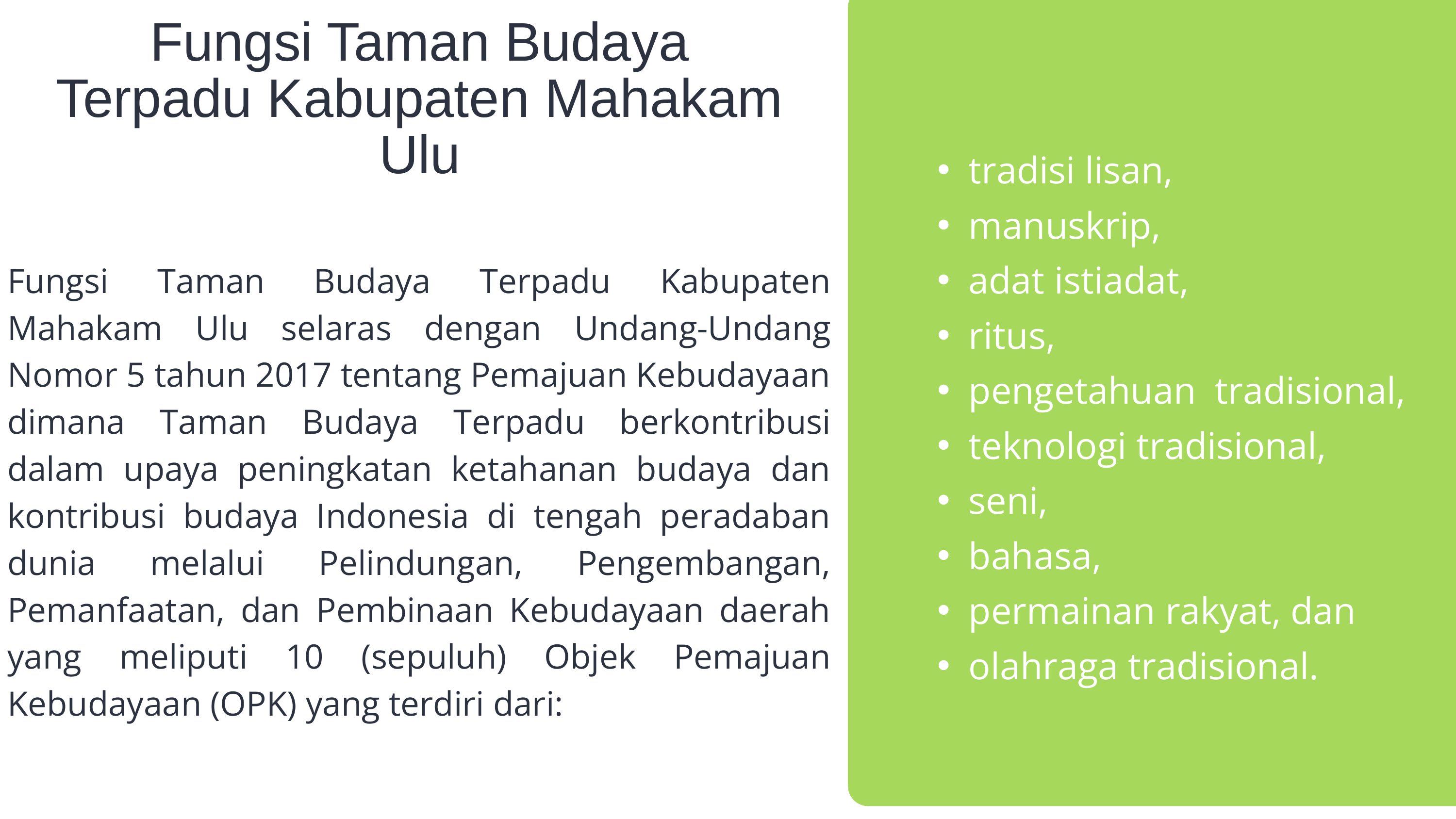

Fungsi Taman Budaya Terpadu Kabupaten Mahakam Ulu
tradisi lisan,
manuskrip,
adat istiadat,
ritus,
pengetahuan tradisional,
teknologi tradisional,
seni,
bahasa,
permainan rakyat, dan
olahraga tradisional.
Fungsi Taman Budaya Terpadu Kabupaten Mahakam Ulu selaras dengan Undang-Undang Nomor 5 tahun 2017 tentang Pemajuan Kebudayaan dimana Taman Budaya Terpadu berkontribusi dalam upaya peningkatan ketahanan budaya dan kontribusi budaya Indonesia di tengah peradaban dunia melalui Pelindungan, Pengembangan, Pemanfaatan, dan Pembinaan Kebudayaan daerah yang meliputi 10 (sepuluh) Objek Pemajuan Kebudayaan (OPK) yang terdiri dari: